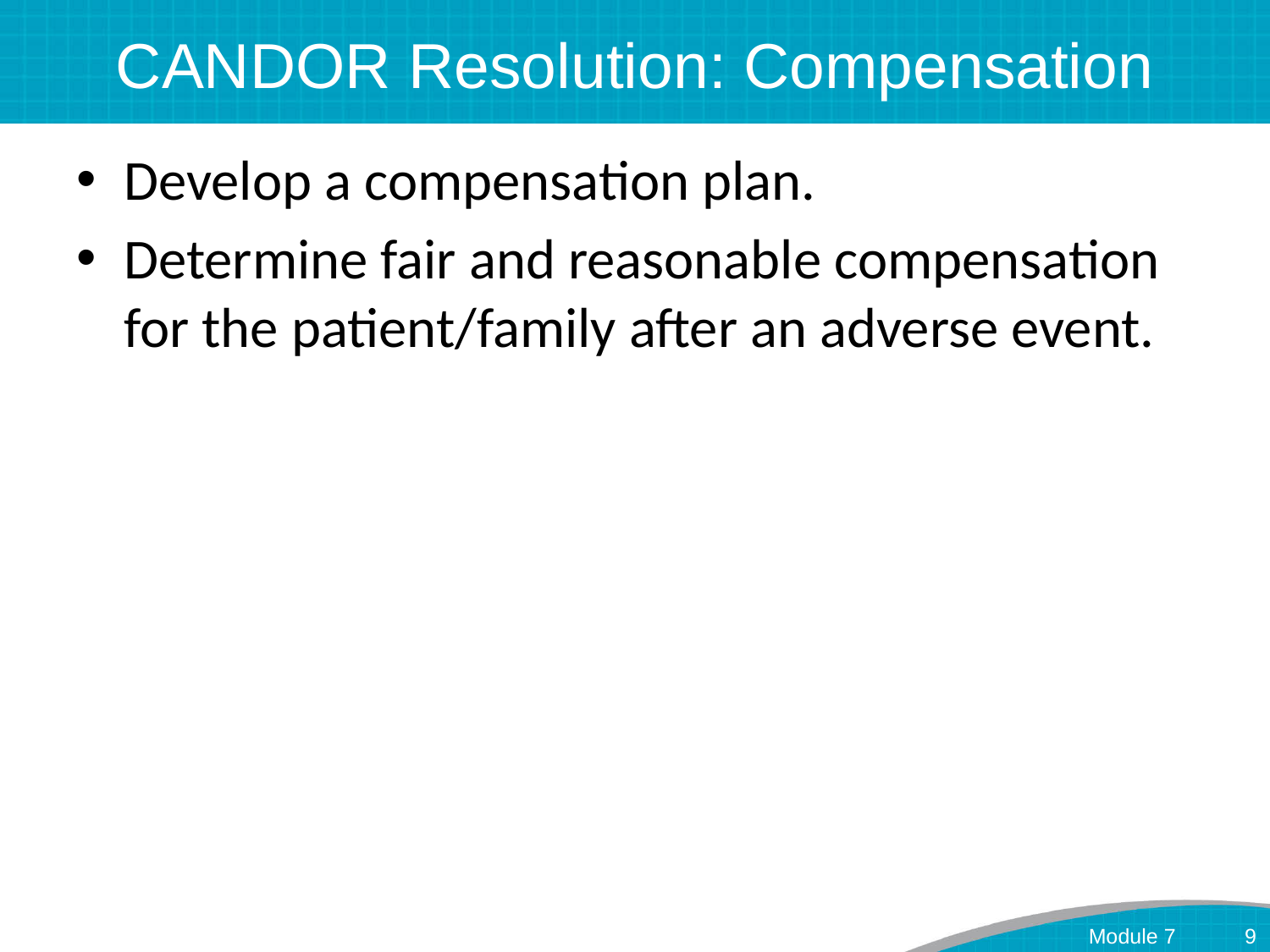

# CANDOR Resolution: Compensation
Develop a compensation plan.
Determine fair and reasonable compensation for the patient/family after an adverse event.
Module 7
9